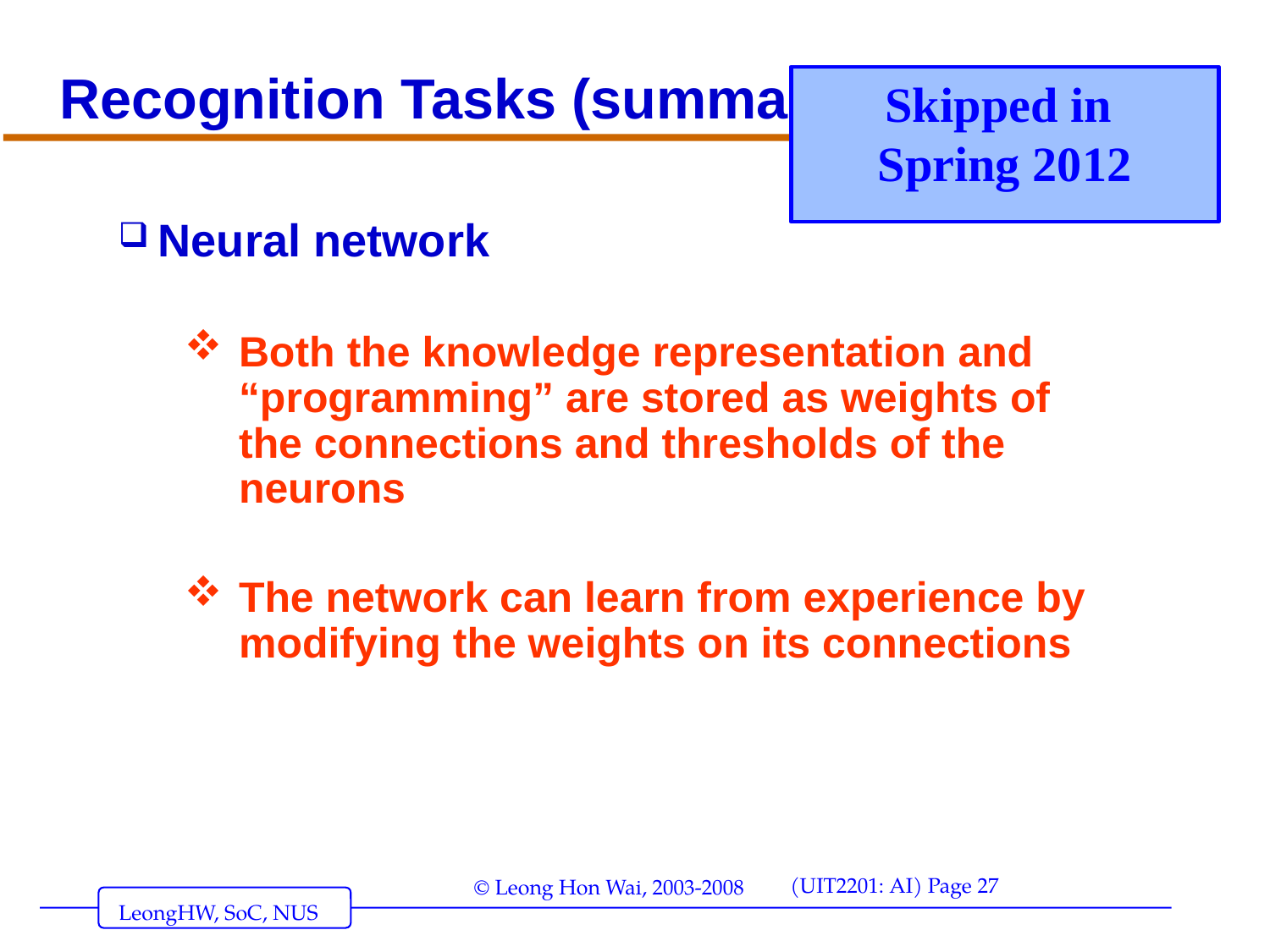

# Recognition Tasks (summary)
Skipped in
Spring 2012
Neural network
Both the knowledge representation and “programming” are stored as weights of the connections and thresholds of the neurons
The network can learn from experience by modifying the weights on its connections